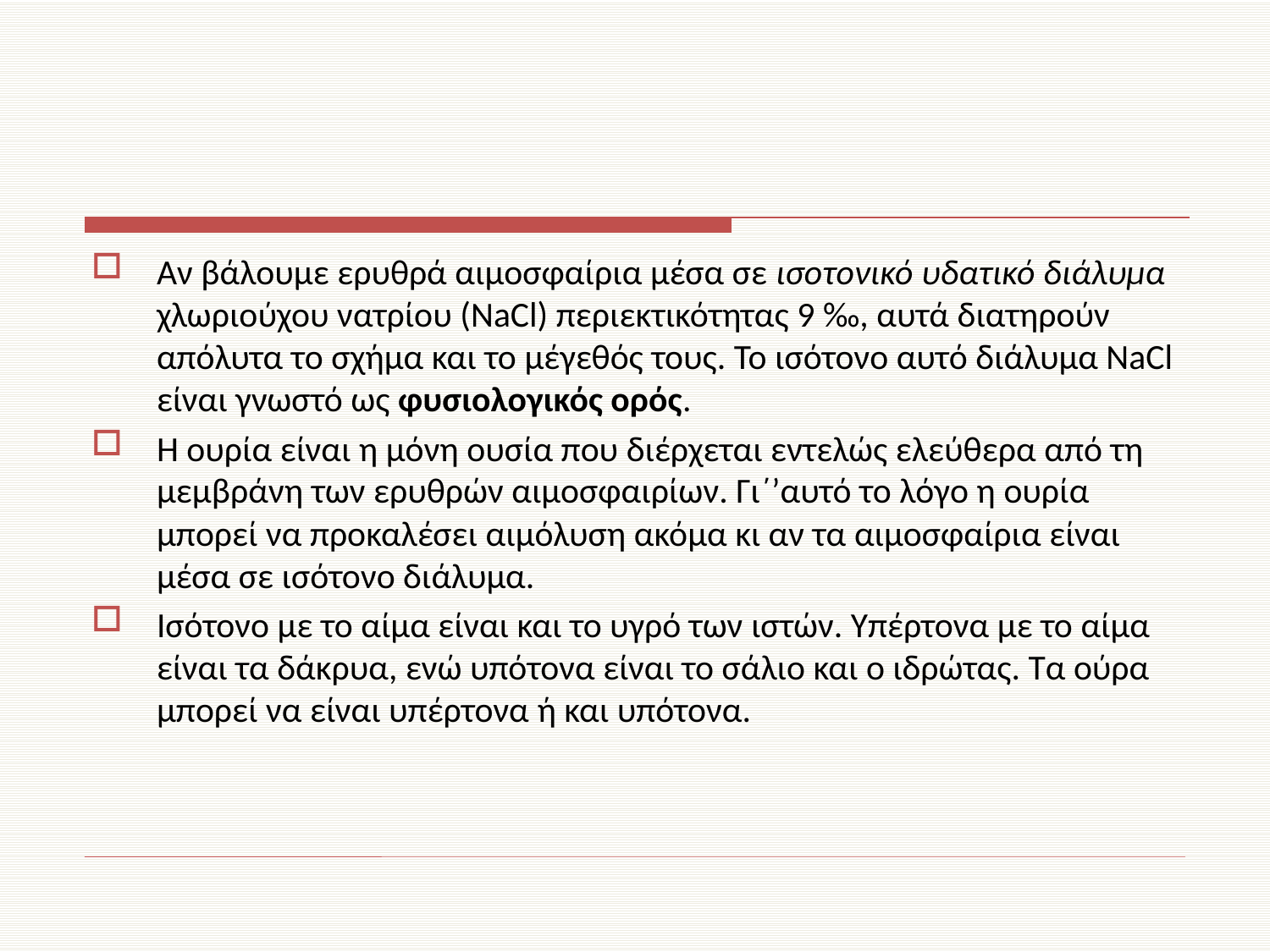

#
Αν βάλουμε ερυθρά αιμοσφαίρια μέσα σε ισοτονικό υδατικό διάλυμα χλωριούχου νατρίου (NaCl) περιεκτικότητας 9 ‰, αυτά διατηρούν απόλυτα το σχήμα και το μέγεθός τους. Το ισότονο αυτό διάλυμα NaCl είναι γνωστό ως φυσιολογικός ορός.
Η ουρία είναι η μόνη ουσία που διέρχεται εντελώς ελεύθερα από τη μεμβράνη των ερυθρών αιμοσφαιρίων. Γι΄’αυτό το λόγο η ουρία μπορεί να προκαλέσει αιμόλυση ακόμα κι αν τα αιμοσφαίρια είναι μέσα σε ισότονο διάλυμα.
Ισότονο με το αίμα είναι και το υγρό των ιστών. Υπέρτονα με το αίμα είναι τα δάκρυα, ενώ υπότονα είναι το σάλιο και ο ιδρώτας. Τα ούρα μπορεί να είναι υπέρτονα ή και υπότονα.